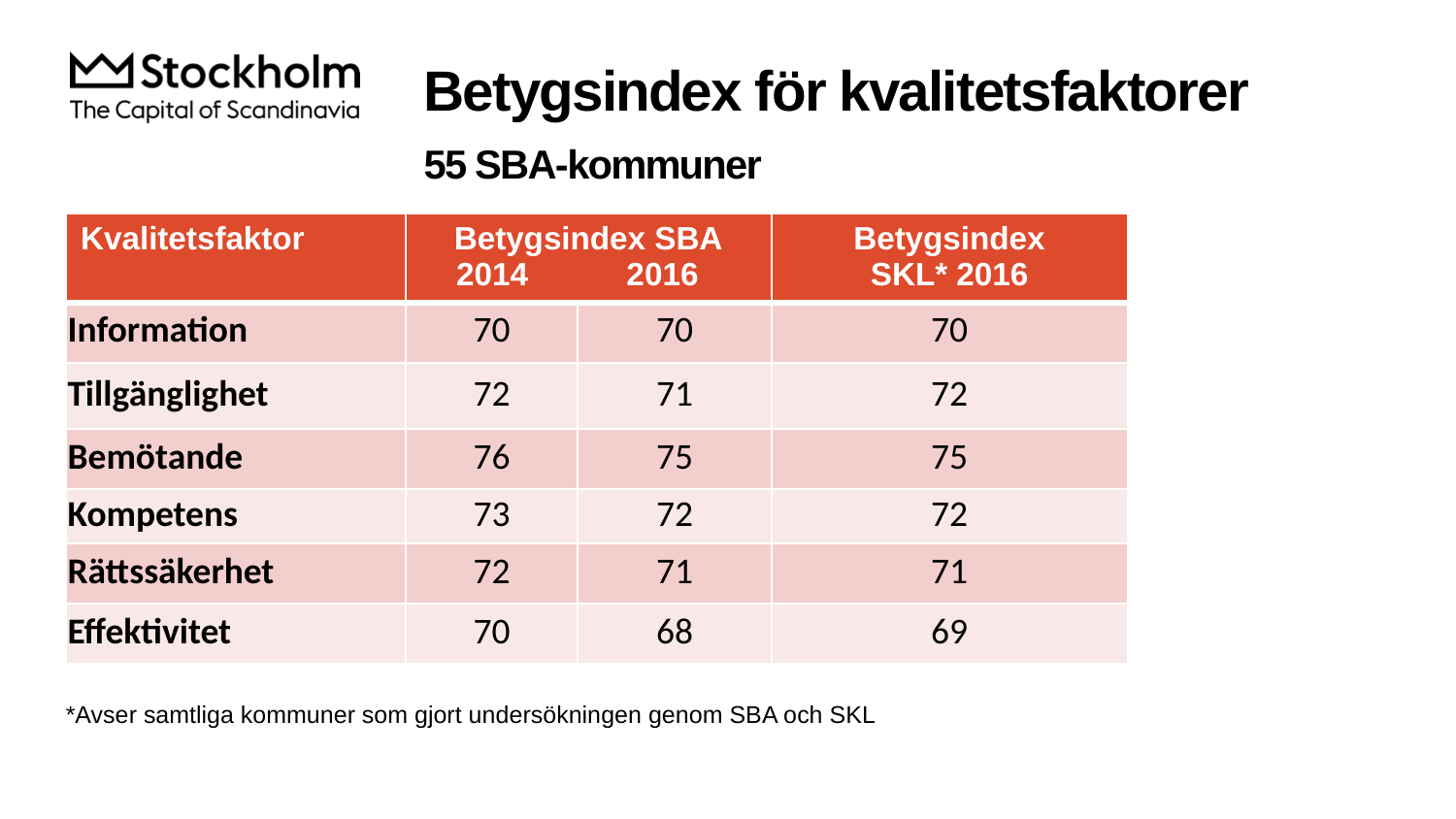

# Betygsindex för kvalitetsfaktorer 55 SBA-kommuner
| Kvalitetsfaktor | Betygsindex SBA 2014 2016 |  | Betygsindex SKL\* 2016 |
| --- | --- | --- | --- |
| Information | 70 | 70 | 70 |
| Tillgänglighet | 72 | 71 | 72 |
| Bemötande | 76 | 75 | 75 |
| Kompetens | 73 | 72 | 72 |
| Rättssäkerhet | 72 | 71 | 71 |
| Effektivitet | 70 | 68 | 69 |
*Avser samtliga kommuner som gjort undersökningen genom SBA och SKL